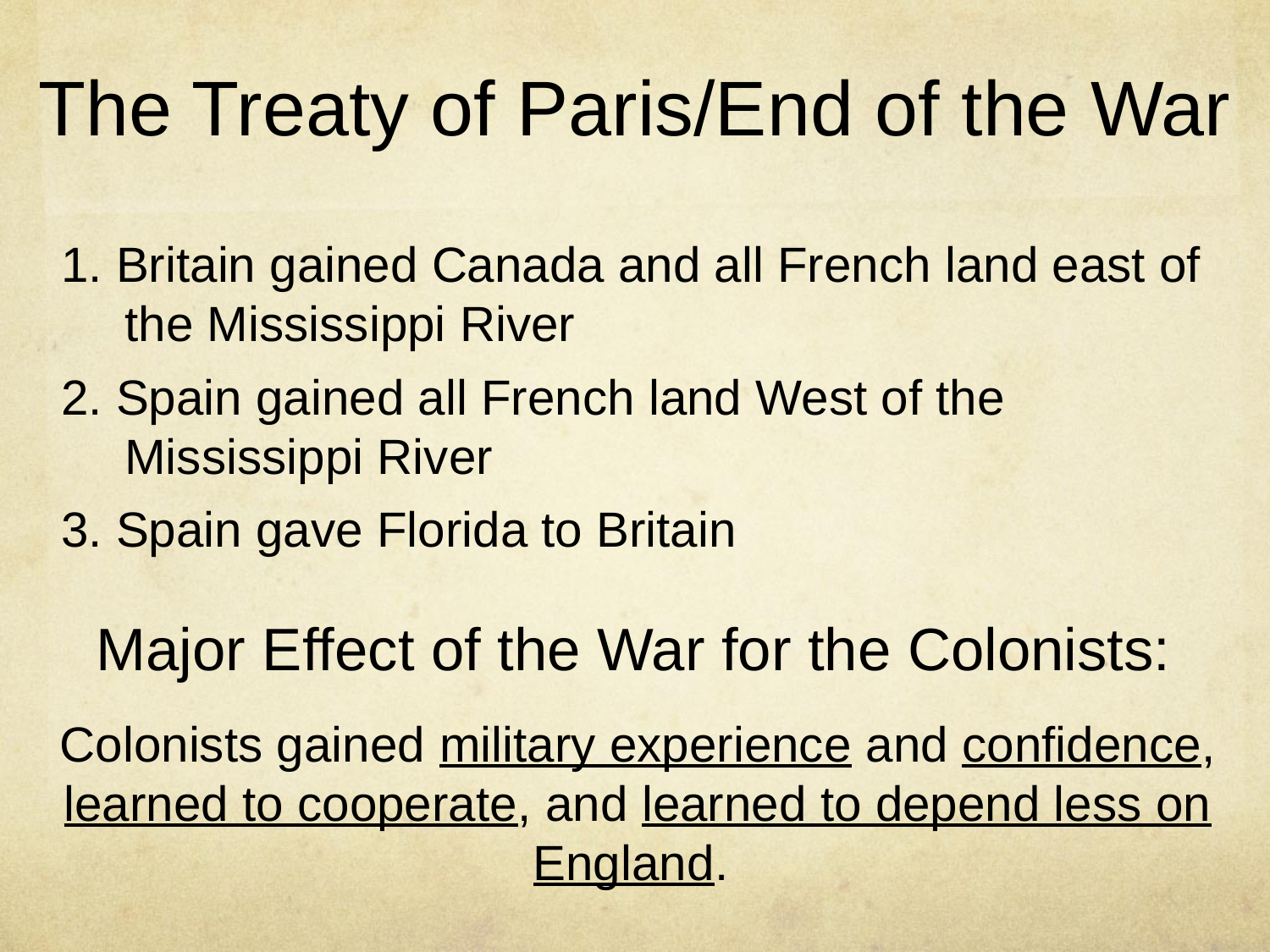

The Treaty of Paris/End of the War
1. Britain gained Canada and all French land east of the Mississippi River
2. Spain gained all French land West of the Mississippi River
3. Spain gave Florida to Britain
Major Effect of the War for the Colonists:

Colonists gained military experience and confidence, learned to cooperate, and learned to depend less on England.